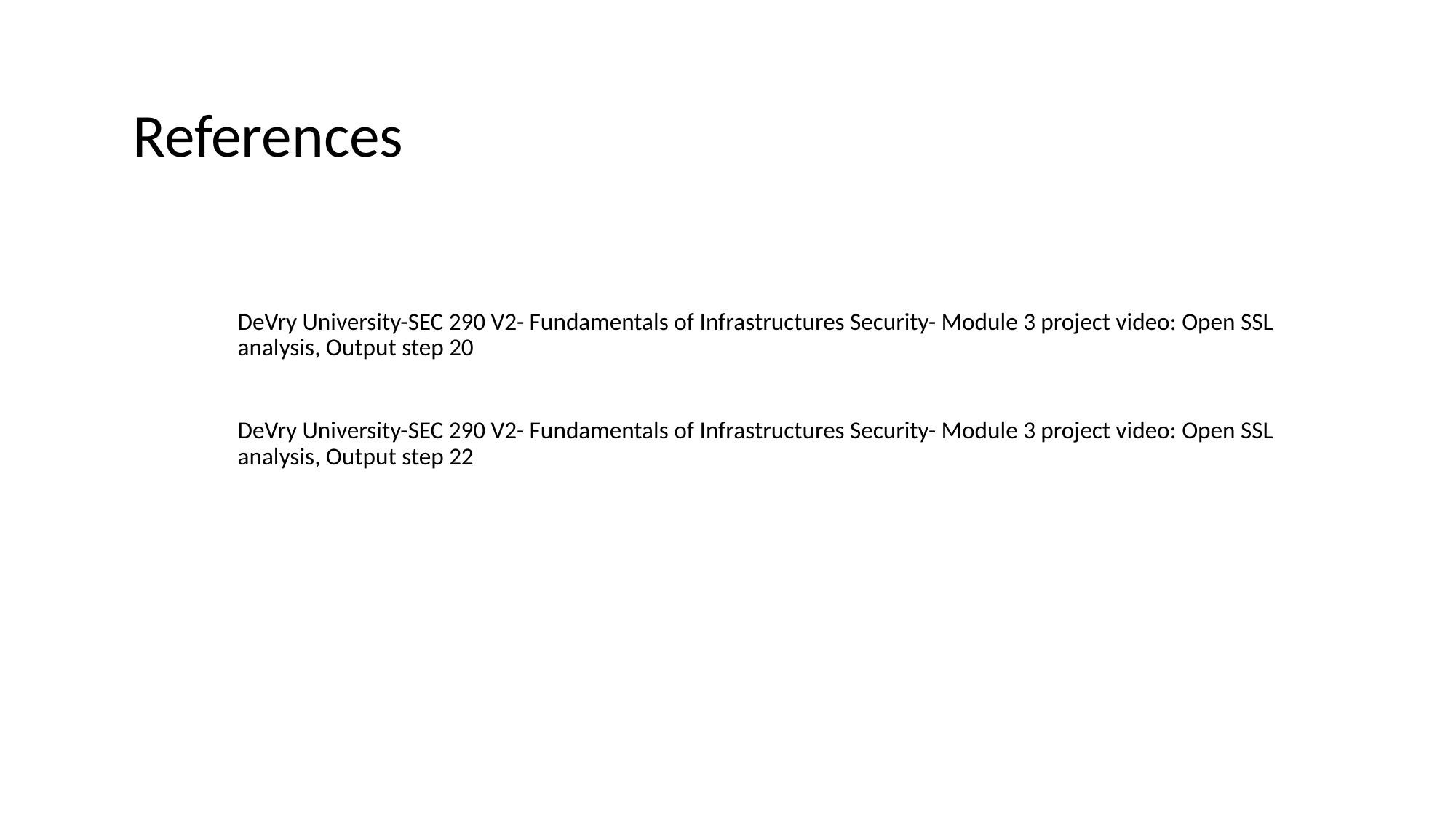

# References
DeVry University-SEC 290 V2- Fundamentals of Infrastructures Security- Module 3 project video: Open SSL analysis, Output step 20

DeVry University-SEC 290 V2- Fundamentals of Infrastructures Security- Module 3 project video: Open SSL analysis, Output step 22